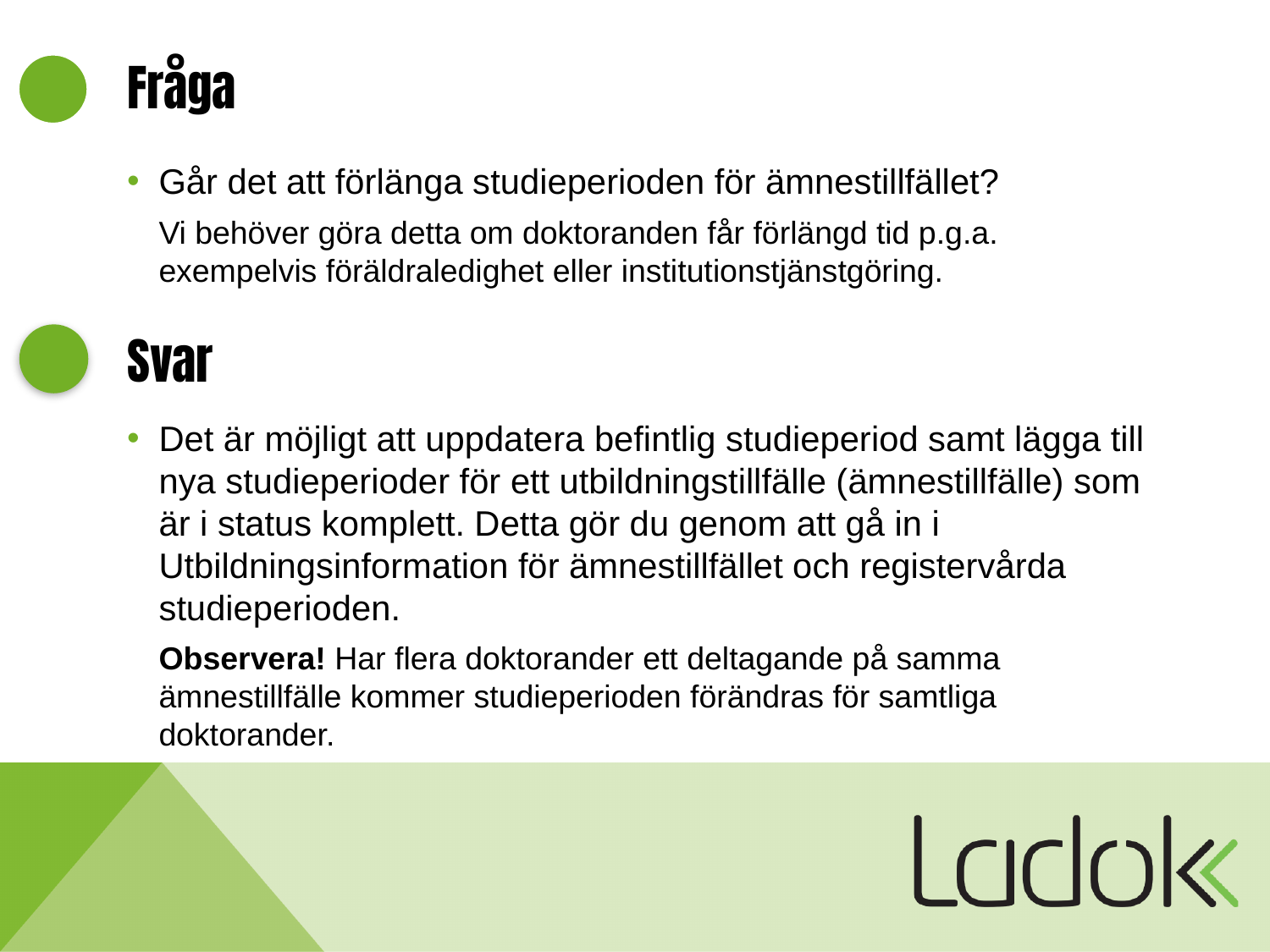

# Fråga
Går det att förlänga studieperioden för ämnestillfället?
Vi behöver göra detta om doktoranden får förlängd tid p.g.a. exempelvis föräldraledighet eller institutionstjänstgöring.

Svar
Det är möjligt att uppdatera befintlig studieperiod samt lägga till nya studieperioder för ett utbildningstillfälle (ämnestillfälle) som är i status komplett. Detta gör du genom att gå in i Utbildningsinformation för ämnestillfället och registervårda studieperioden.
Observera! Har flera doktorander ett deltagande på samma ämnestillfälle kommer studieperioden förändras för samtliga doktorander.